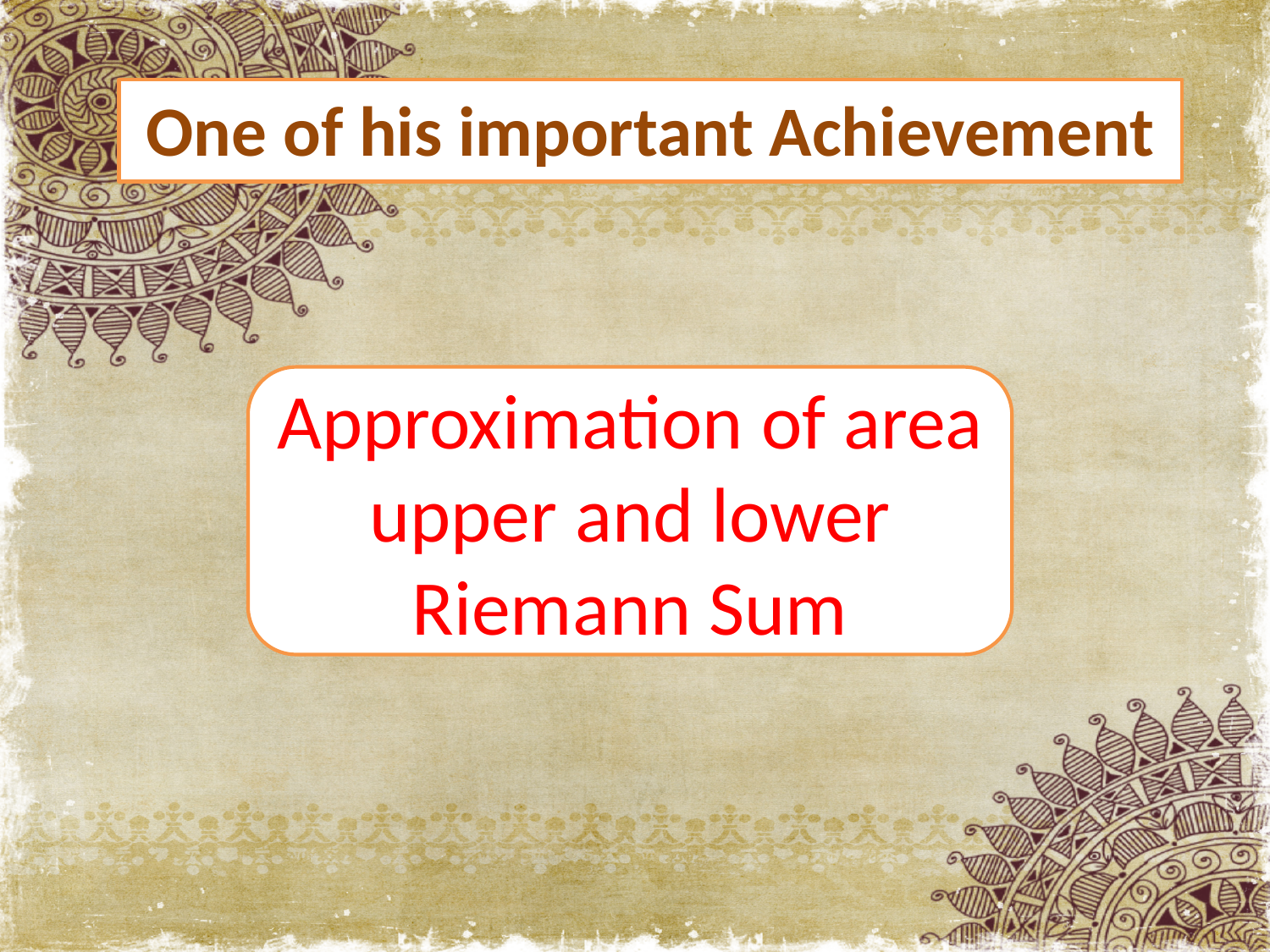

One of his important Achievement
Approximation of area upper and lower Riemann Sum